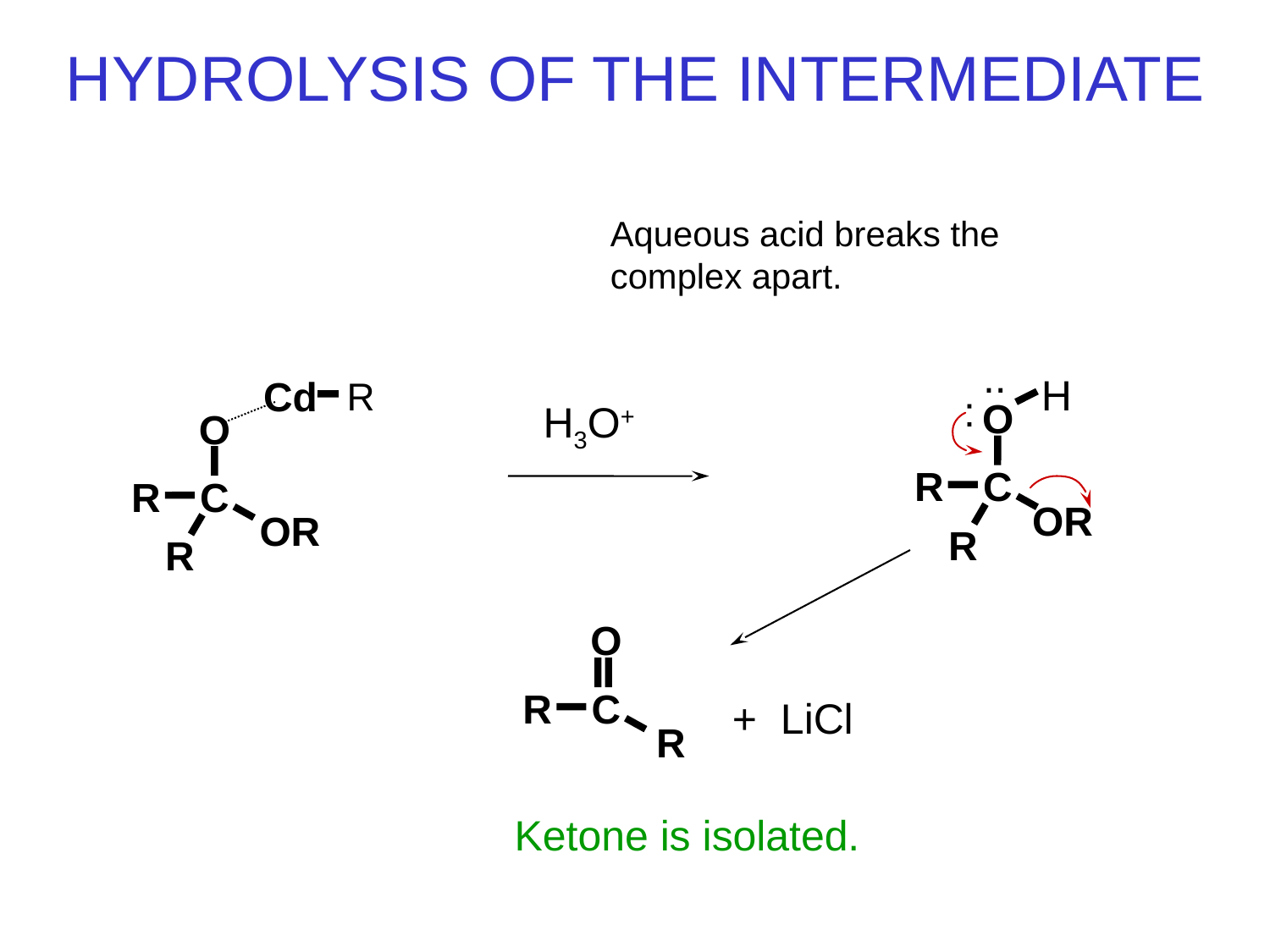

HYDROLYSIS OF THE INTERMEDIATE
Aqueous acid breaks the
complex apart.
..
H
Cd
R
:
O
H3O+

O

R
C
R
C

OR

OR

R

R

O

R
C
+  LiCl

R

Ketone is isolated.